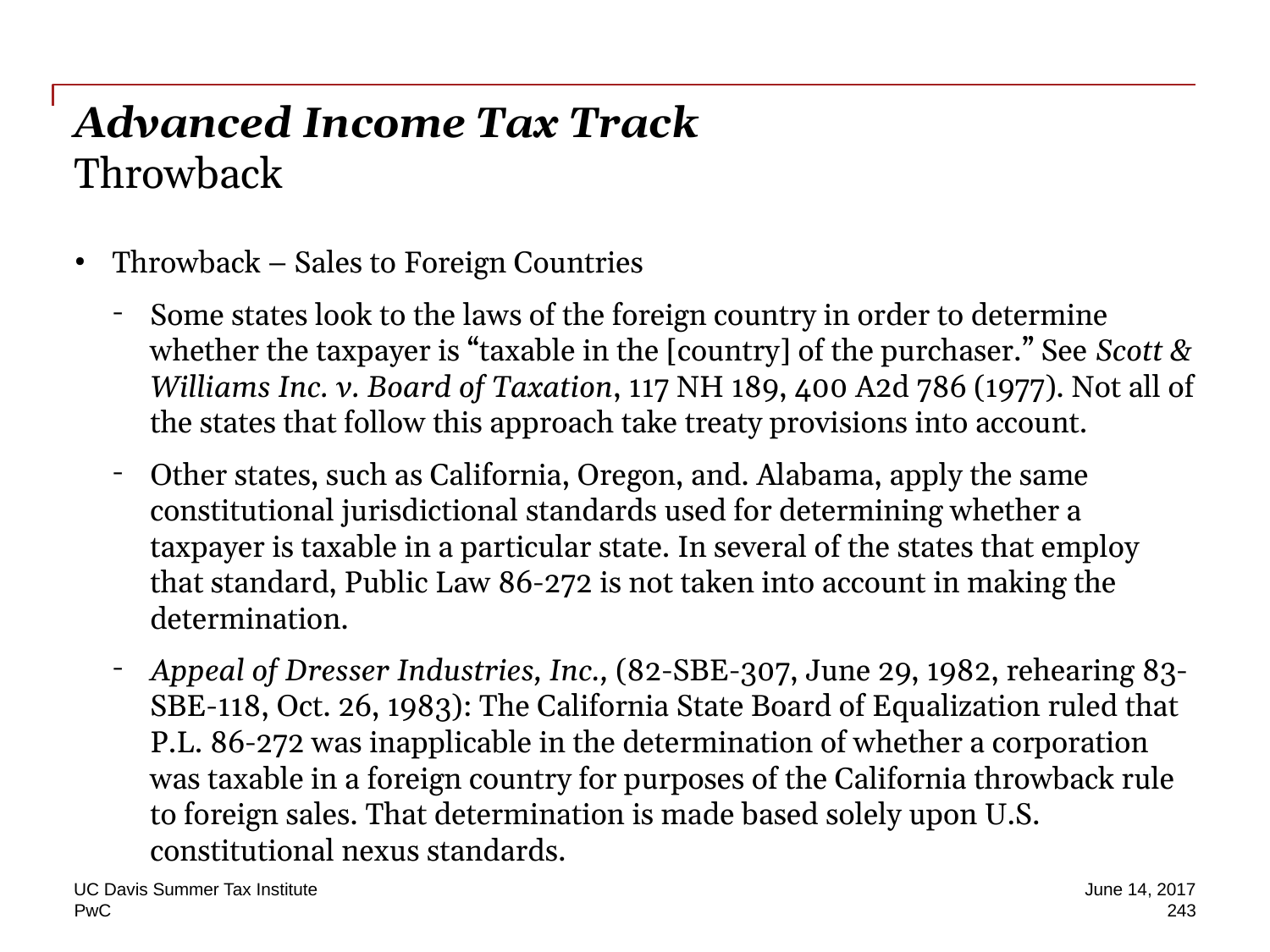

# Advanced Income Tax Track Throwback
Throwback – Sales to Foreign Countries
Some states look to the laws of the foreign country in order to determine whether the taxpayer is “taxable in the [country] of the purchaser.” See Scott & Williams Inc. v. Board of Taxation, 117 NH 189, 400 A2d 786 (1977). Not all of the states that follow this approach take treaty provisions into account.
Other states, such as California, Oregon, and. Alabama, apply the same constitutional jurisdictional standards used for determining whether a taxpayer is taxable in a particular state. In several of the states that employ that standard, Public Law 86-272 is not taken into account in making the determination.
Appeal of Dresser Industries, Inc., (82-SBE-307, June 29, 1982, rehearing 83-SBE-118, Oct. 26, 1983): The California State Board of Equalization ruled that P.L. 86-272 was inapplicable in the determination of whether a corporation was taxable in a foreign country for purposes of the California throwback rule to foreign sales. That determination is made based solely upon U.S. constitutional nexus standards.
UC Davis Summer Tax Institute
June 14, 2017
243